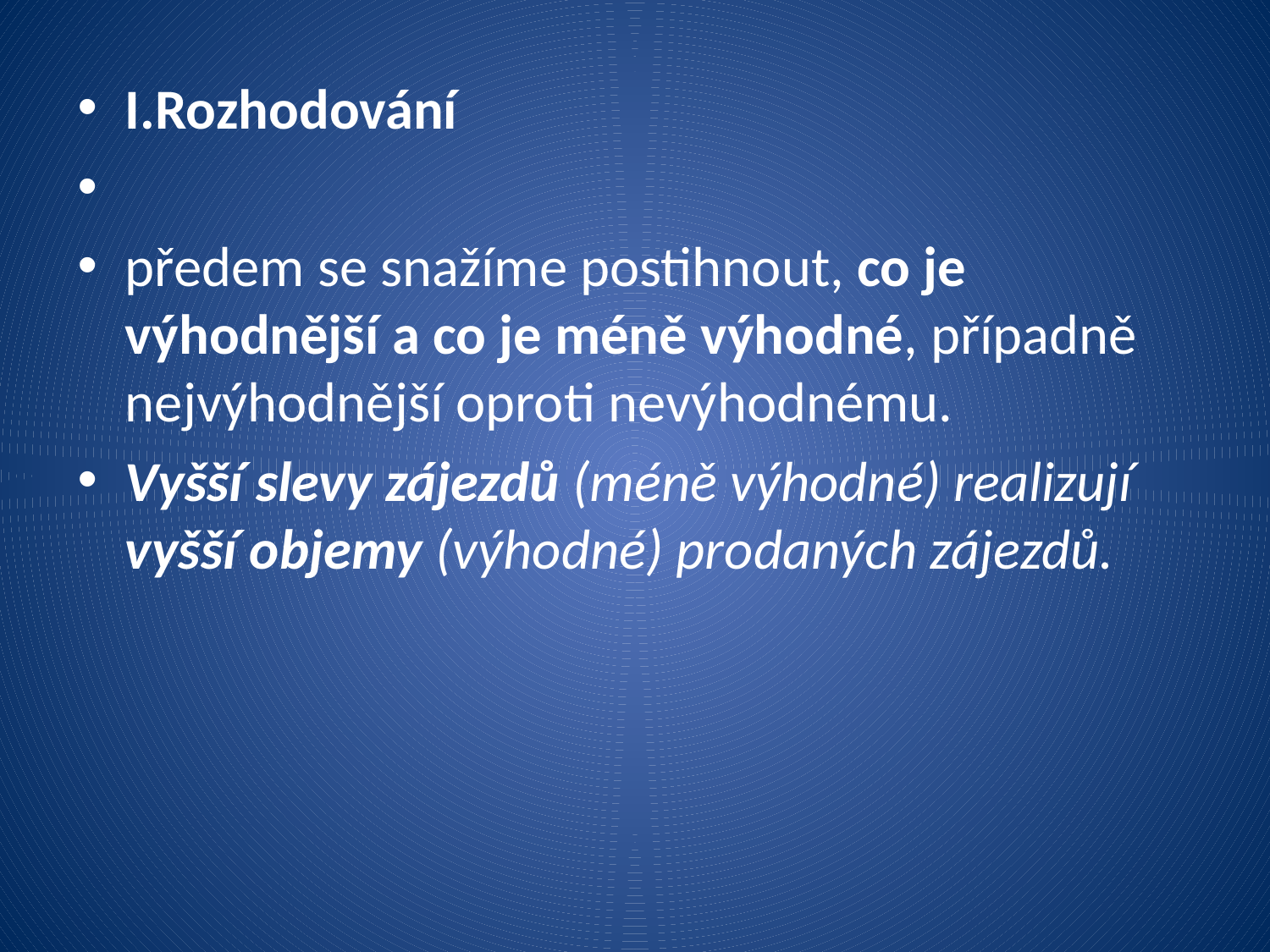

I.Rozhodování

předem se snažíme postihnout, co je výhodnější a co je méně výhodné, případně nejvýhodnější oproti nevýhodnému.
Vyšší slevy zájezdů (méně výhodné) realizují vyšší objemy (výhodné) prodaných zájezdů.